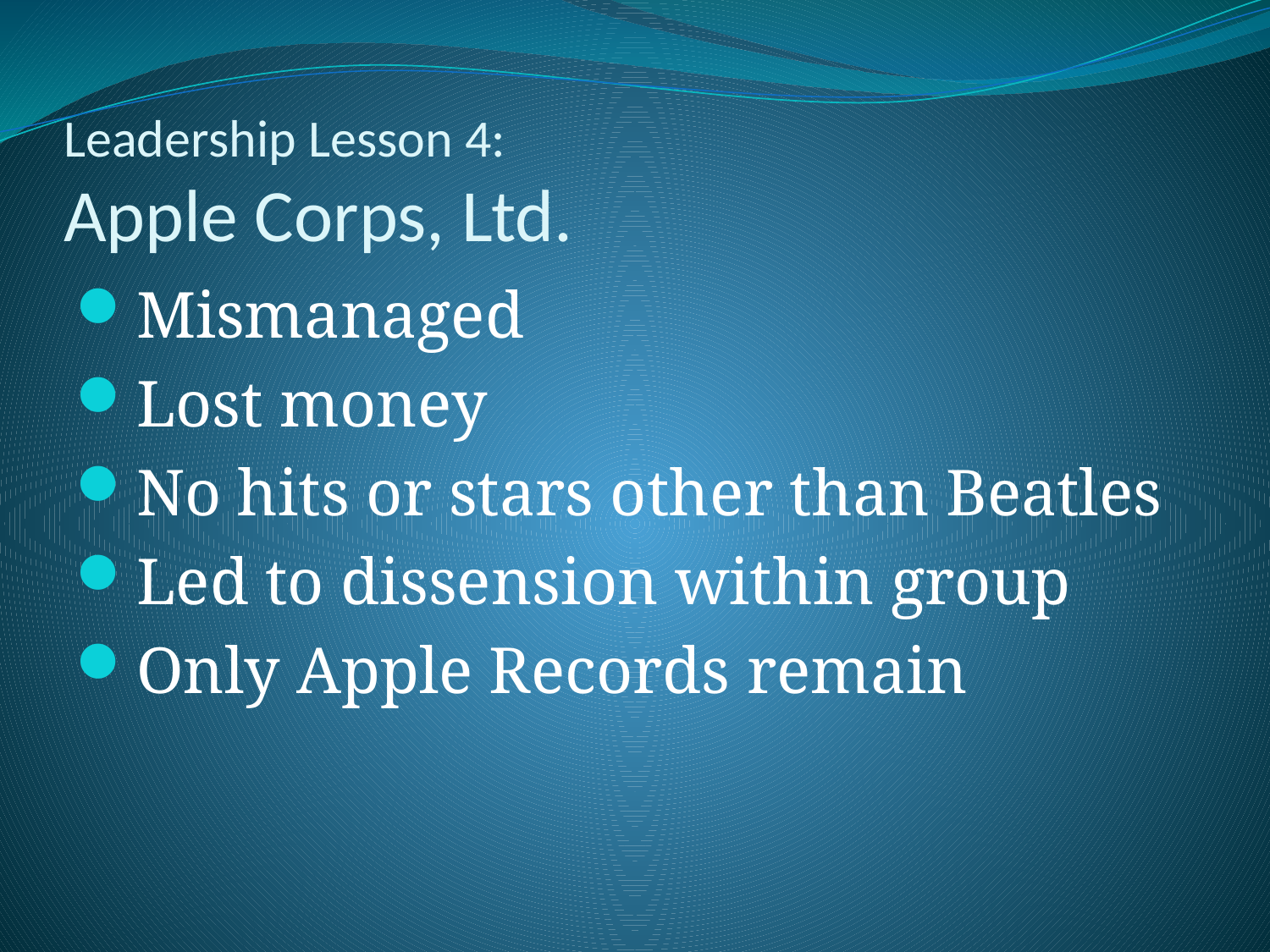

# Leadership Lesson 4: Apple Corps, Ltd.
Mismanaged
Lost money
No hits or stars other than Beatles
Led to dissension within group
Only Apple Records remain